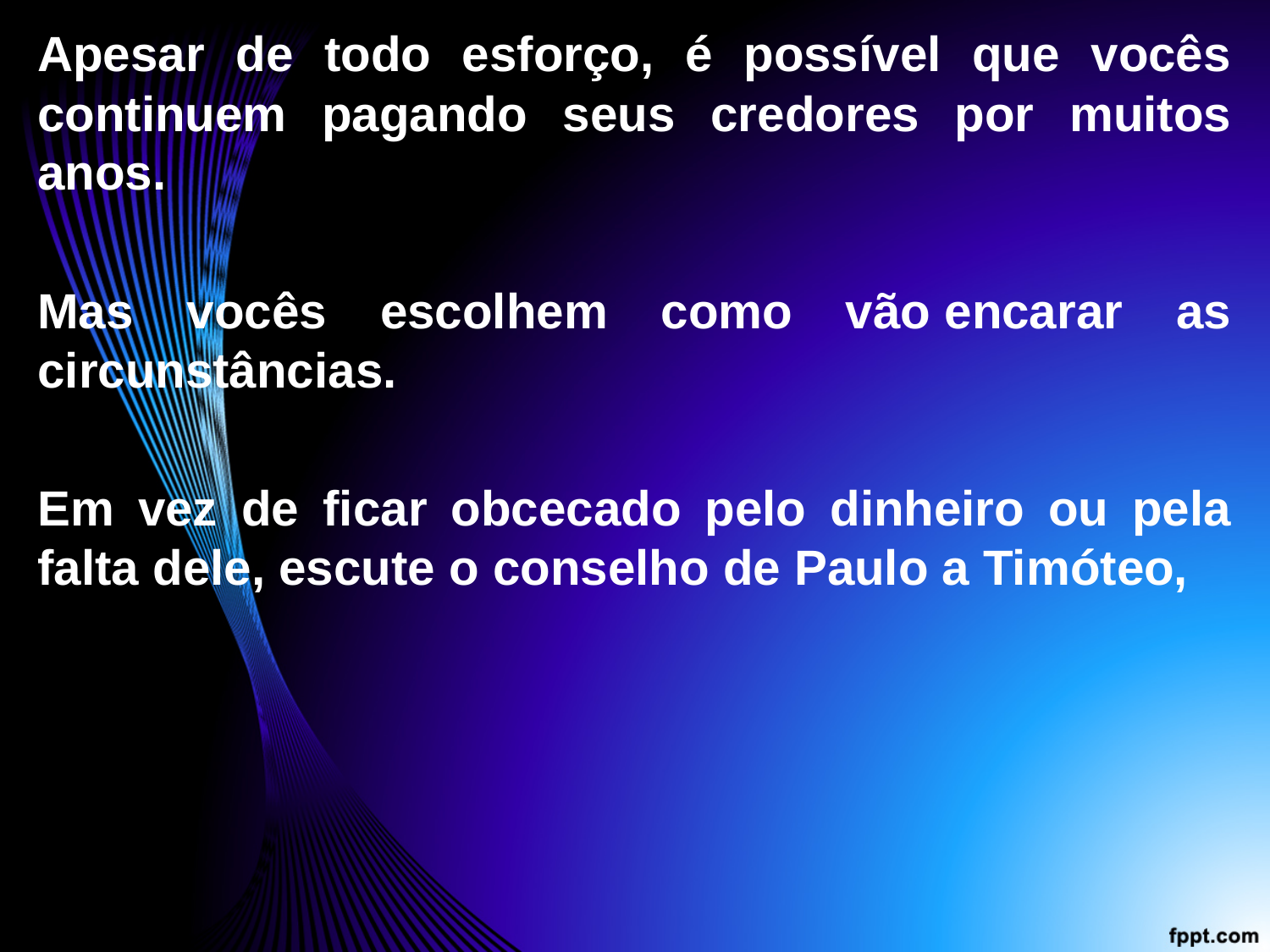

Apesar de todo esforço, é possível que vocês continuem pagando seus credores por muitos anos.

Mas vocês escolhem como vão encarar as circunstâncias.

Em vez de ficar obcecado pelo dinheiro ou pela falta dele, escute o conselho de Paulo a Timóteo,